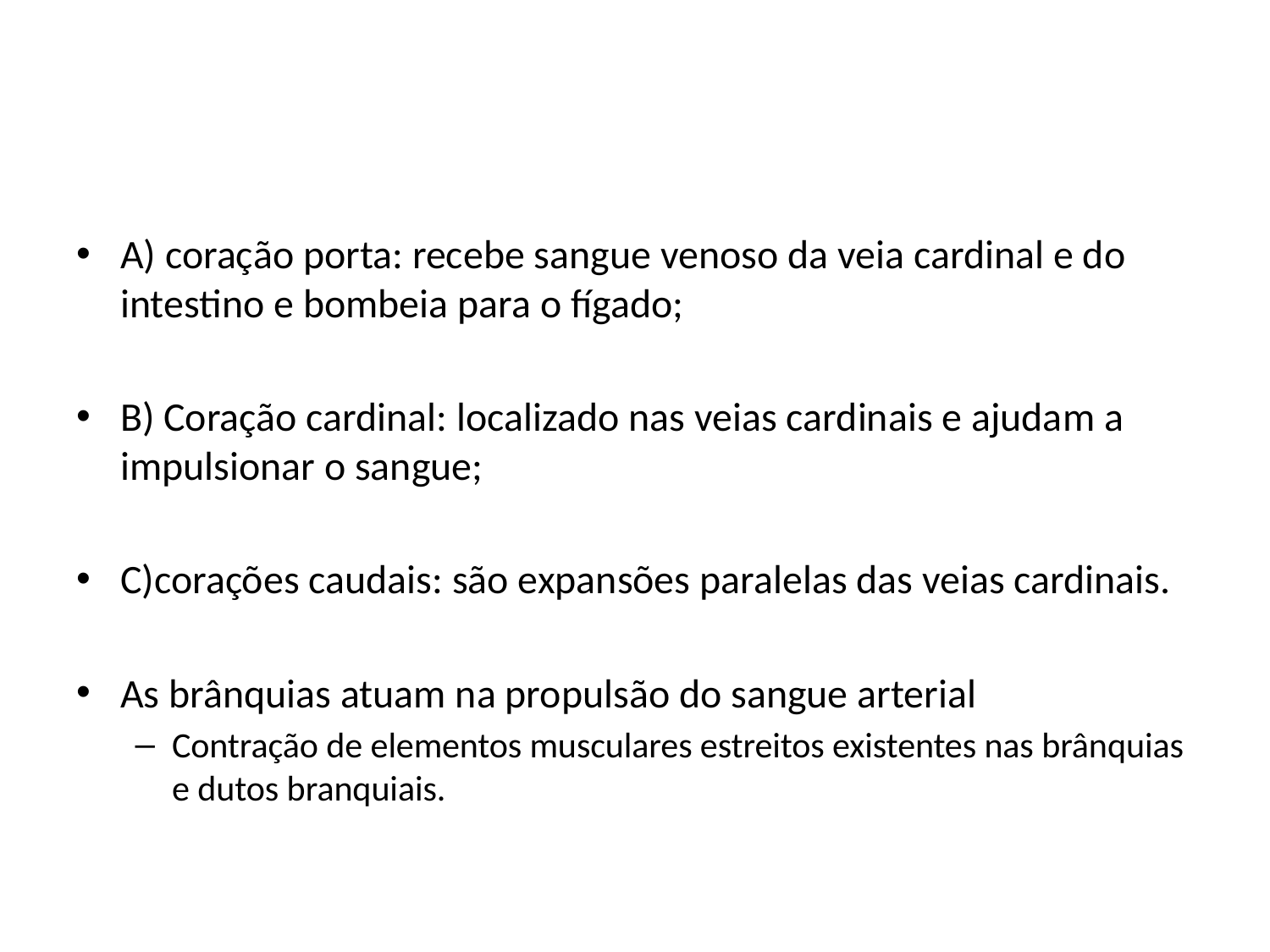

#
A) coração porta: recebe sangue venoso da veia cardinal e do intestino e bombeia para o fígado;

B) Coração cardinal: localizado nas veias cardinais e ajudam a impulsionar o sangue;

C)corações caudais: são expansões paralelas das veias cardinais.

As brânquias atuam na propulsão do sangue arterial
Contração de elementos musculares estreitos existentes nas brânquias e dutos branquiais.